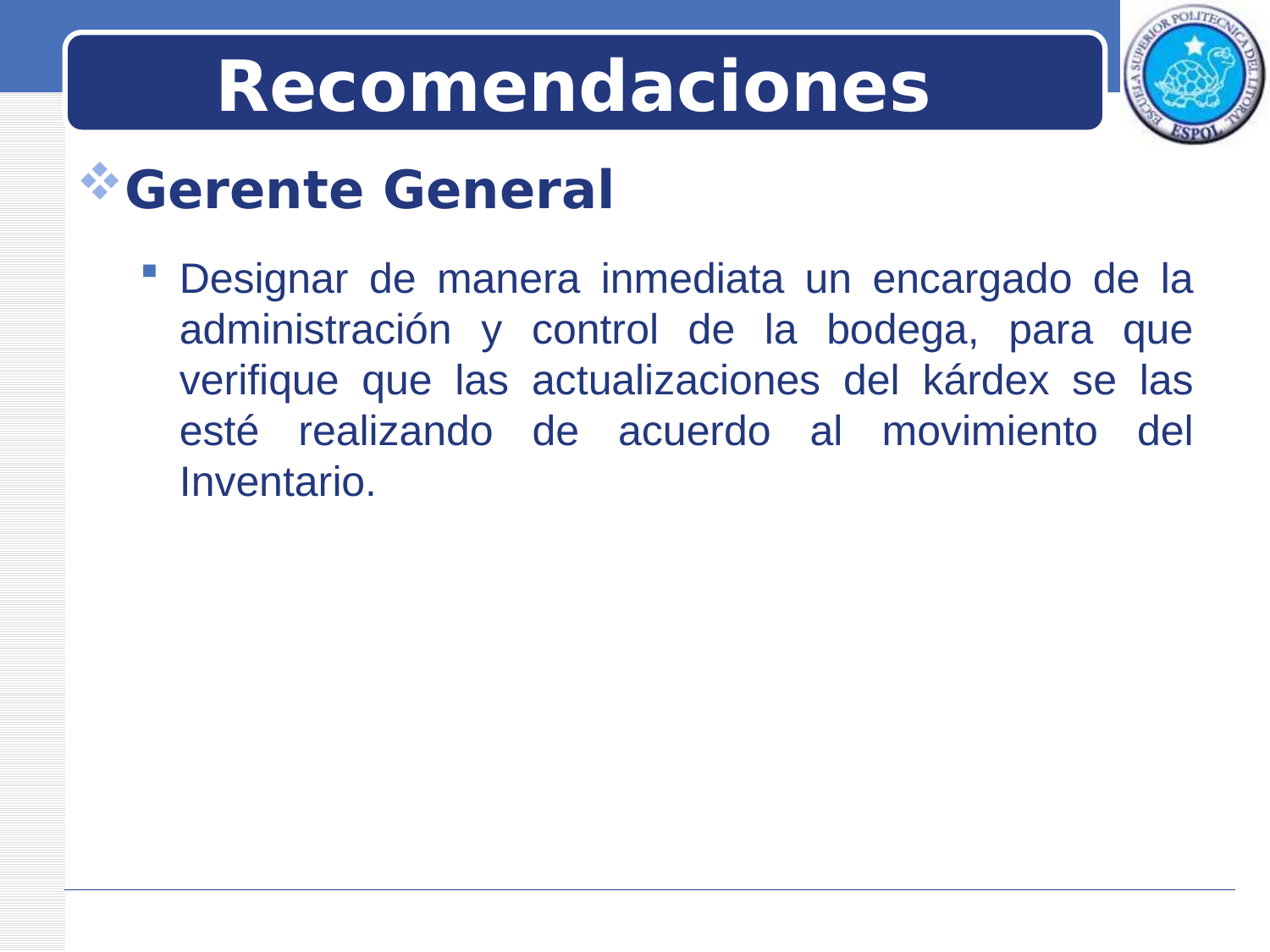

# Recomendaciones
Gerente General
Designar de manera inmediata un encargado de la administración y control de la bodega, para que verifique que las actualizaciones del kárdex se las esté realizando de acuerdo al movimiento del Inventario.